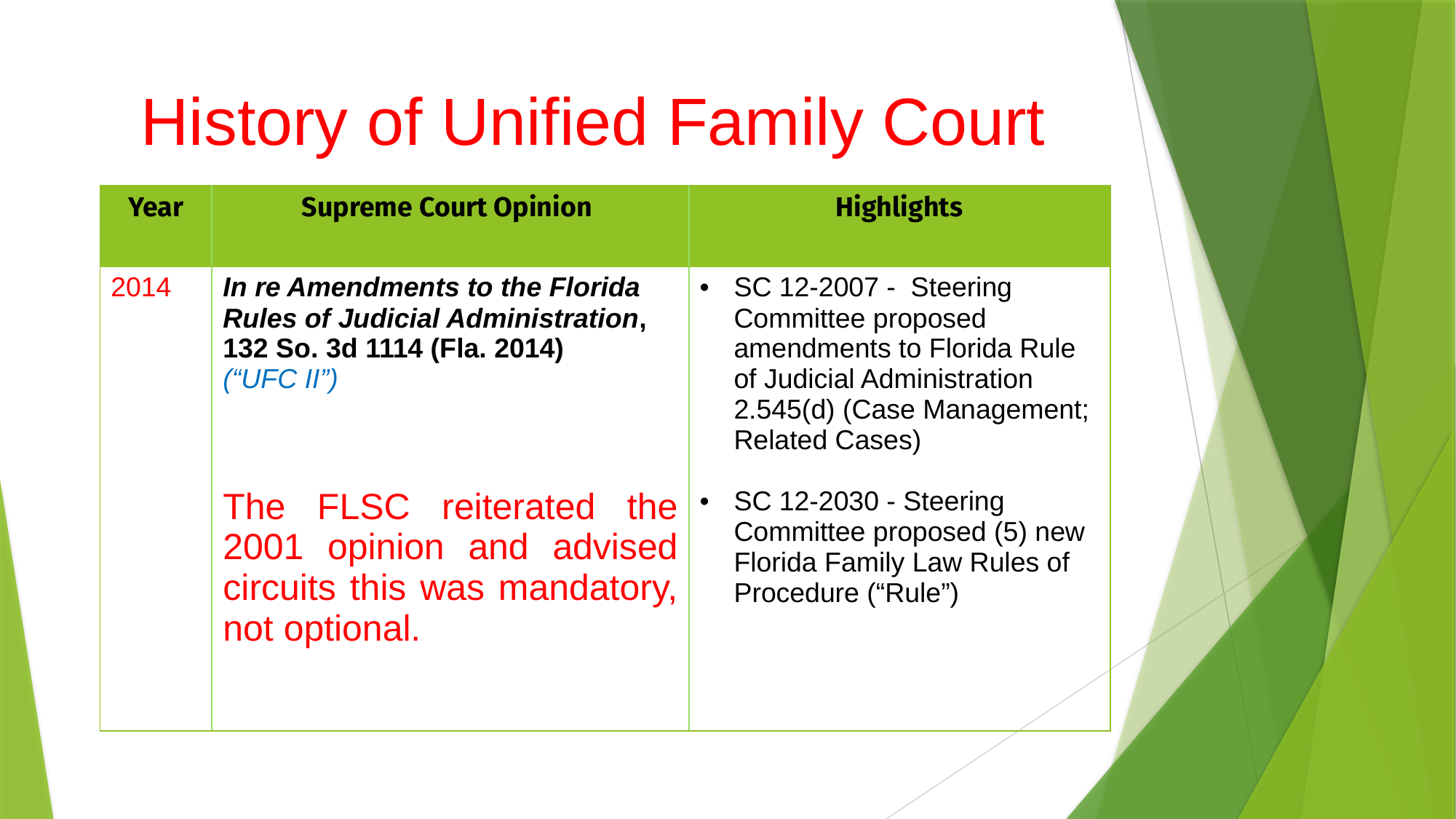

# History of Unified Family Court
| Year | Supreme Court Opinion | Highlights |
| --- | --- | --- |
| 2014 | In re Amendments to the Florida Rules of Judicial Administration, 132 So. 3d 1114 (Fla. 2014) (“UFC II”) The FLSC reiterated the 2001 opinion and advised circuits this was mandatory, not optional. | SC 12-2007 - Steering Committee proposed amendments to Florida Rule of Judicial Administration 2.545(d) (Case Management; Related Cases) SC 12-2030 - Steering Committee proposed (5) new Florida Family Law Rules of Procedure (“Rule”) |